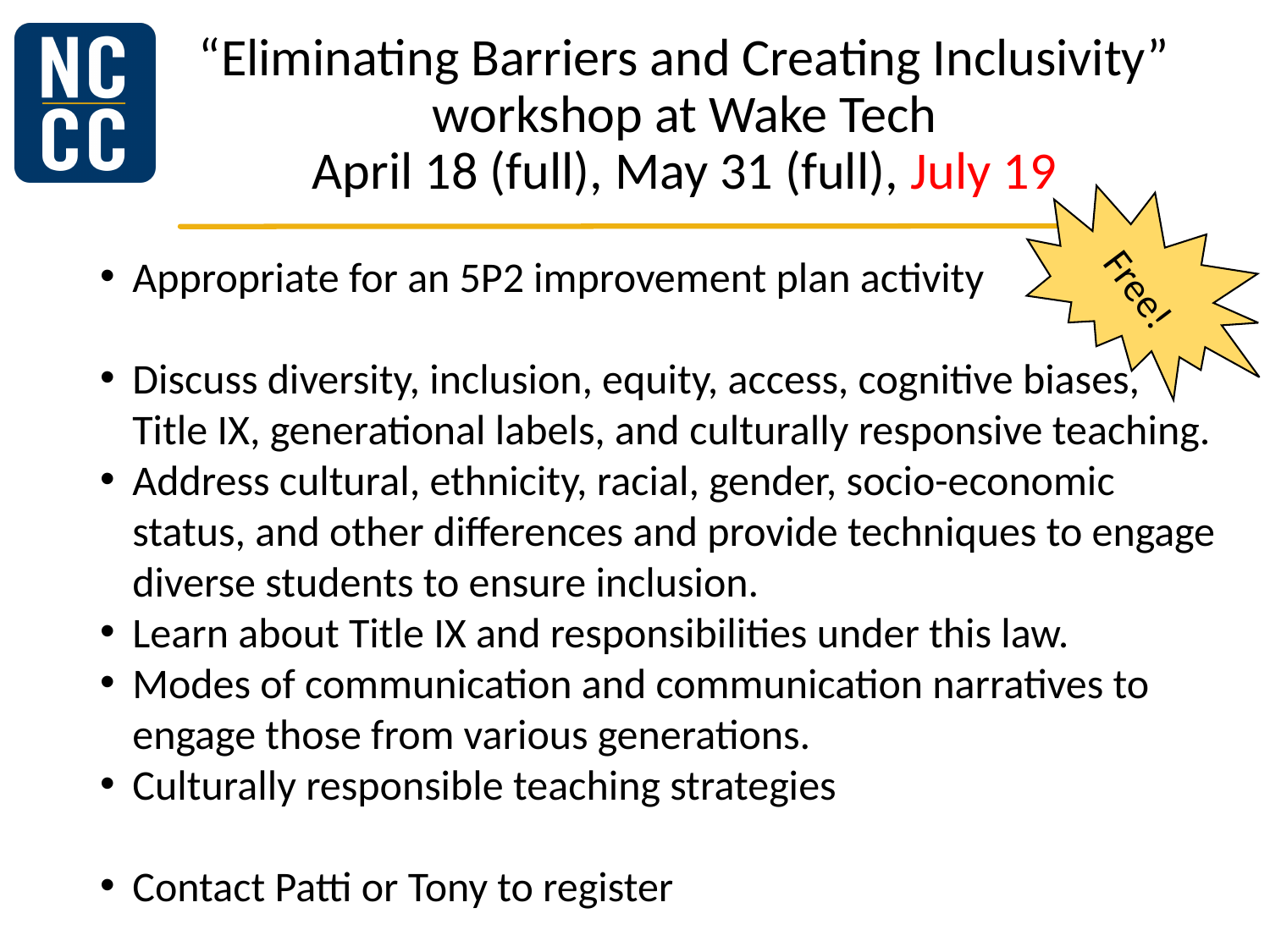

# “Eliminating Barriers and Creating Inclusivity” workshop at Wake Tech April 18 (full), May 31 (full), July 19
Free!
Appropriate for an 5P2 improvement plan activity

Discuss diversity, inclusion, equity, access, cognitive biases, Title IX, generational labels, and culturally responsive teaching.
Address cultural, ethnicity, racial, gender, socio-economic status, and other differences and provide techniques to engage diverse students to ensure inclusion.
Learn about Title IX and responsibilities under this law.
Modes of communication and communication narratives to engage those from various generations.
Culturally responsible teaching strategies

Contact Patti or Tony to register